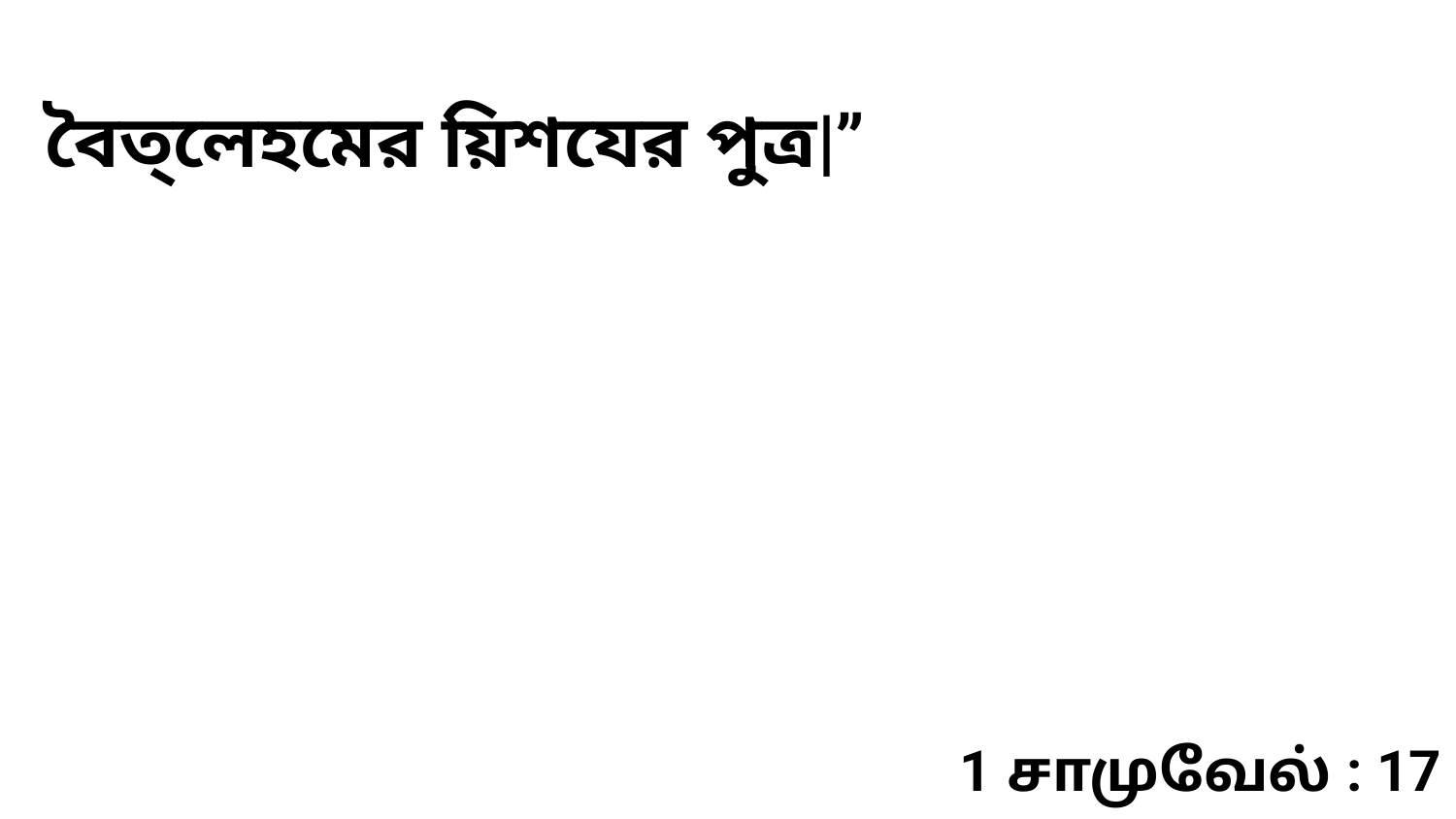

বৈত্‌লেহমের য়িশযের পুত্র|”
1 சாமுவேல் : 17